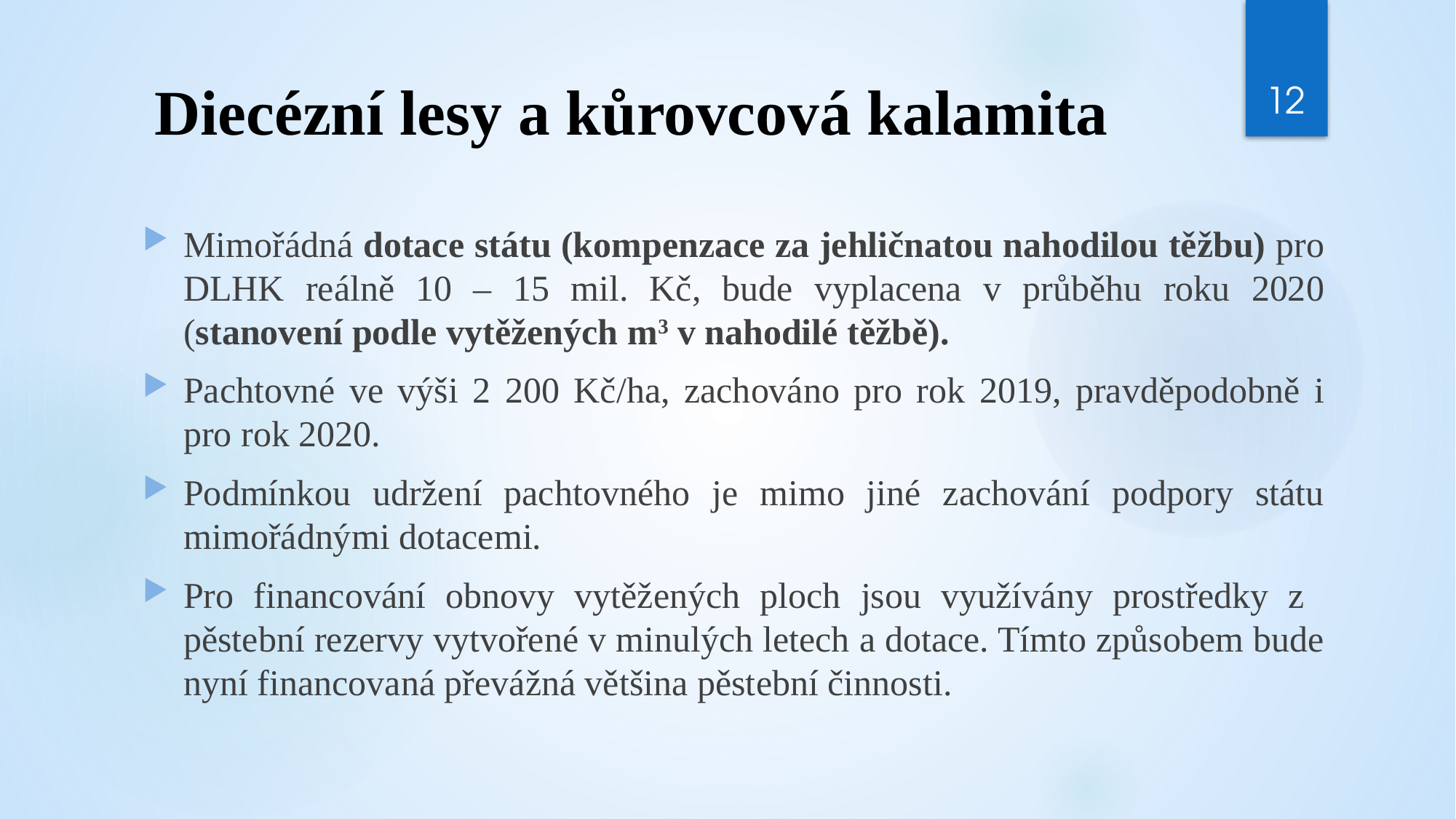

12
# Diecézní lesy a kůrovcová kalamita
Mimořádná dotace státu (kompenzace za jehličnatou nahodilou těžbu) pro DLHK reálně 10 – 15 mil. Kč, bude vyplacena v průběhu roku 2020 (stanovení podle vytěžených m3 v nahodilé těžbě).
Pachtovné ve výši 2 200 Kč/ha, zachováno pro rok 2019, pravděpodobně i pro rok 2020.
Podmínkou udržení pachtovného je mimo jiné zachování podpory státu mimořádnými dotacemi.
Pro financování obnovy vytěžených ploch jsou využívány prostředky z  pěstební rezervy vytvořené v minulých letech a dotace. Tímto způsobem bude nyní financovaná převážná většina pěstební činnosti.